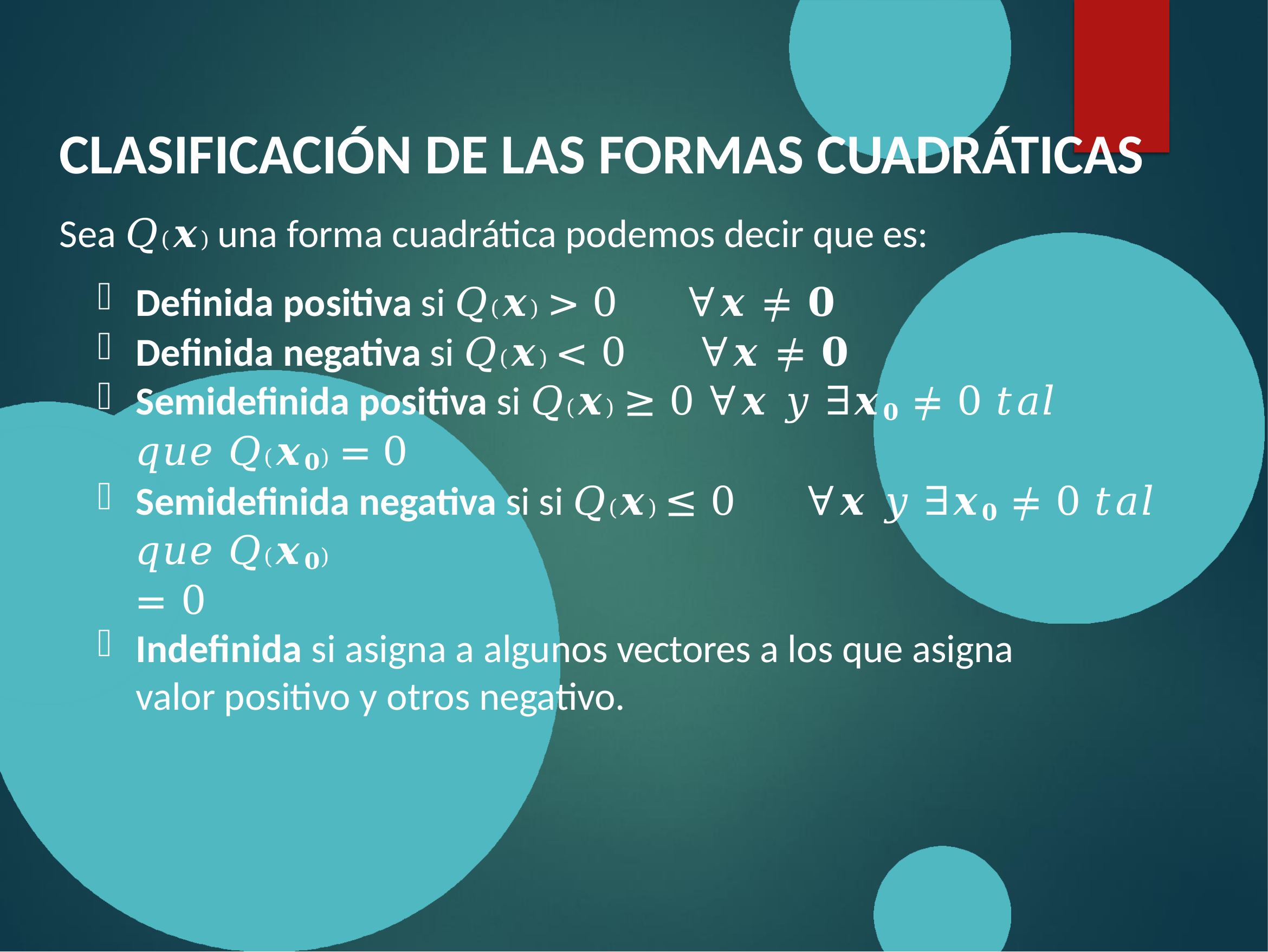

# CLASIFICACIÓN DE LAS FORMAS CUADRÁTICAS
Sea 𝑄(𝒙) una forma cuadrática podemos decir que es:
Definida positiva si 𝑄(𝒙) > 0	∀𝒙 ≠ 𝟎
Definida negativa si 𝑄(𝒙) < 0	∀𝒙 ≠ 𝟎
Semidefinida positiva si 𝑄(𝒙) ≥ 0 ∀𝒙 𝑦 ∃𝒙𝟎 ≠ 0 𝑡𝑎𝑙 𝑞𝑢𝑒 𝑄(𝒙𝟎) = 0
Semidefinida negativa si si 𝑄(𝒙) ≤ 0	∀𝒙 𝑦 ∃𝒙𝟎 ≠ 0 𝑡𝑎𝑙 𝑞𝑢𝑒 𝑄(𝒙𝟎)
= 0
Indefinida si asigna a algunos vectores a los que asigna valor positivo y otros negativo.